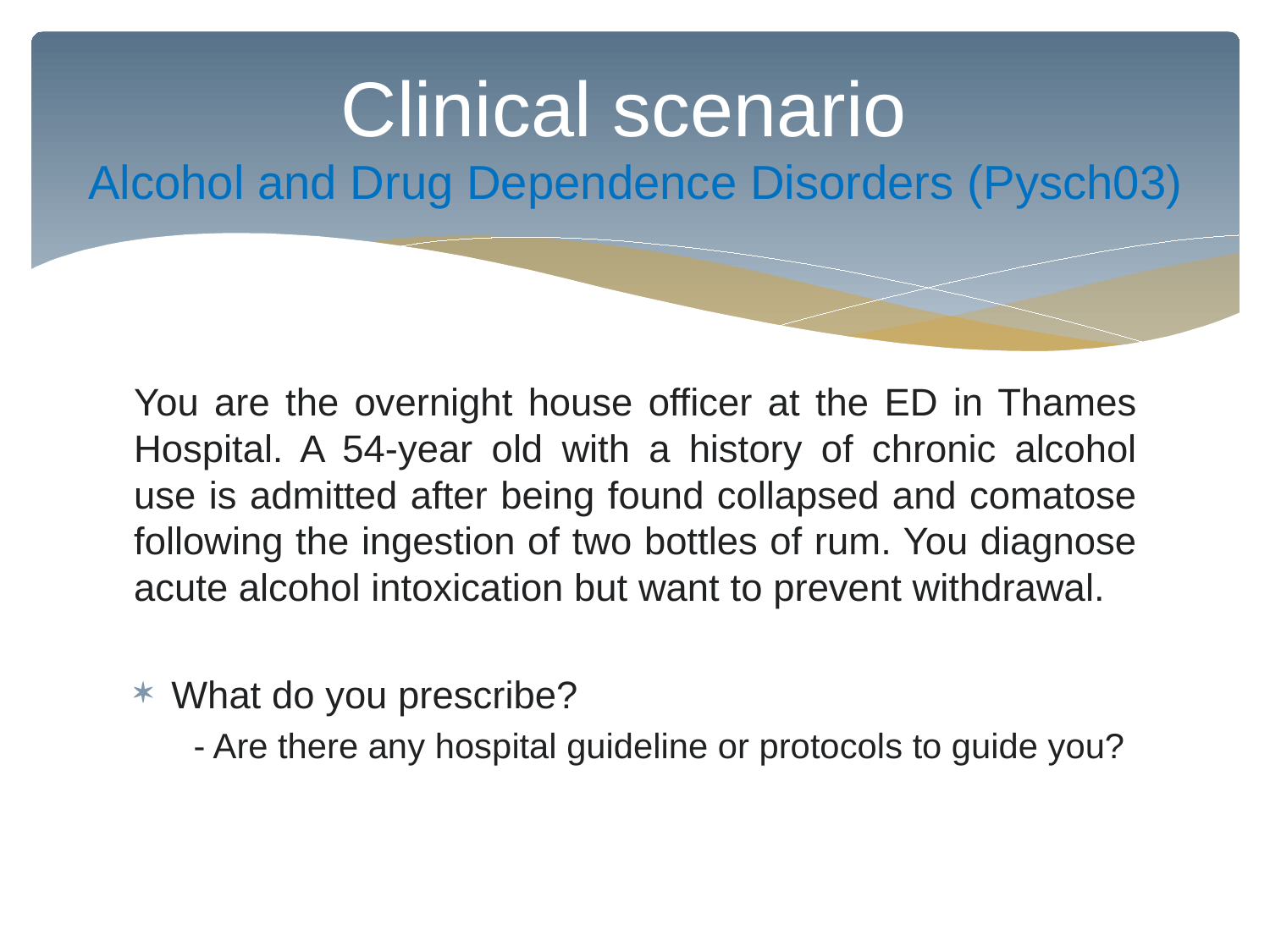

# Clinical scenario Alcohol and Drug Dependence Disorders (Pysch03)
You are the overnight house officer at the ED in Thames Hospital. A 54-year old with a history of chronic alcohol use is admitted after being found collapsed and comatose following the ingestion of two bottles of rum. You diagnose acute alcohol intoxication but want to prevent withdrawal.

What do you prescribe?
 - Are there any hospital guideline or protocols to guide you?